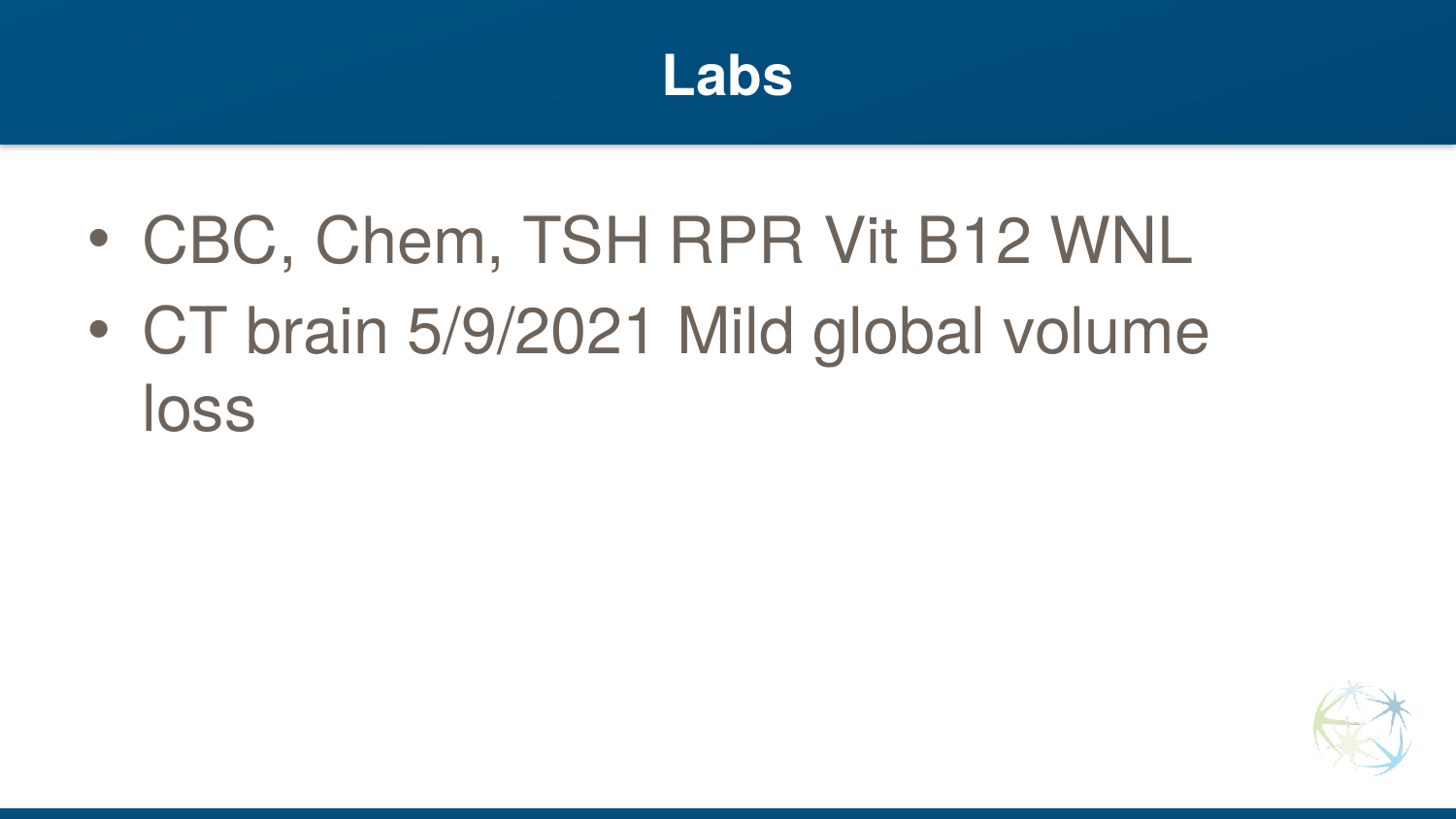

# Labs
CBC, Chem, TSH RPR Vit B12 WNL
CT brain 5/9/2021 Mild global volume loss